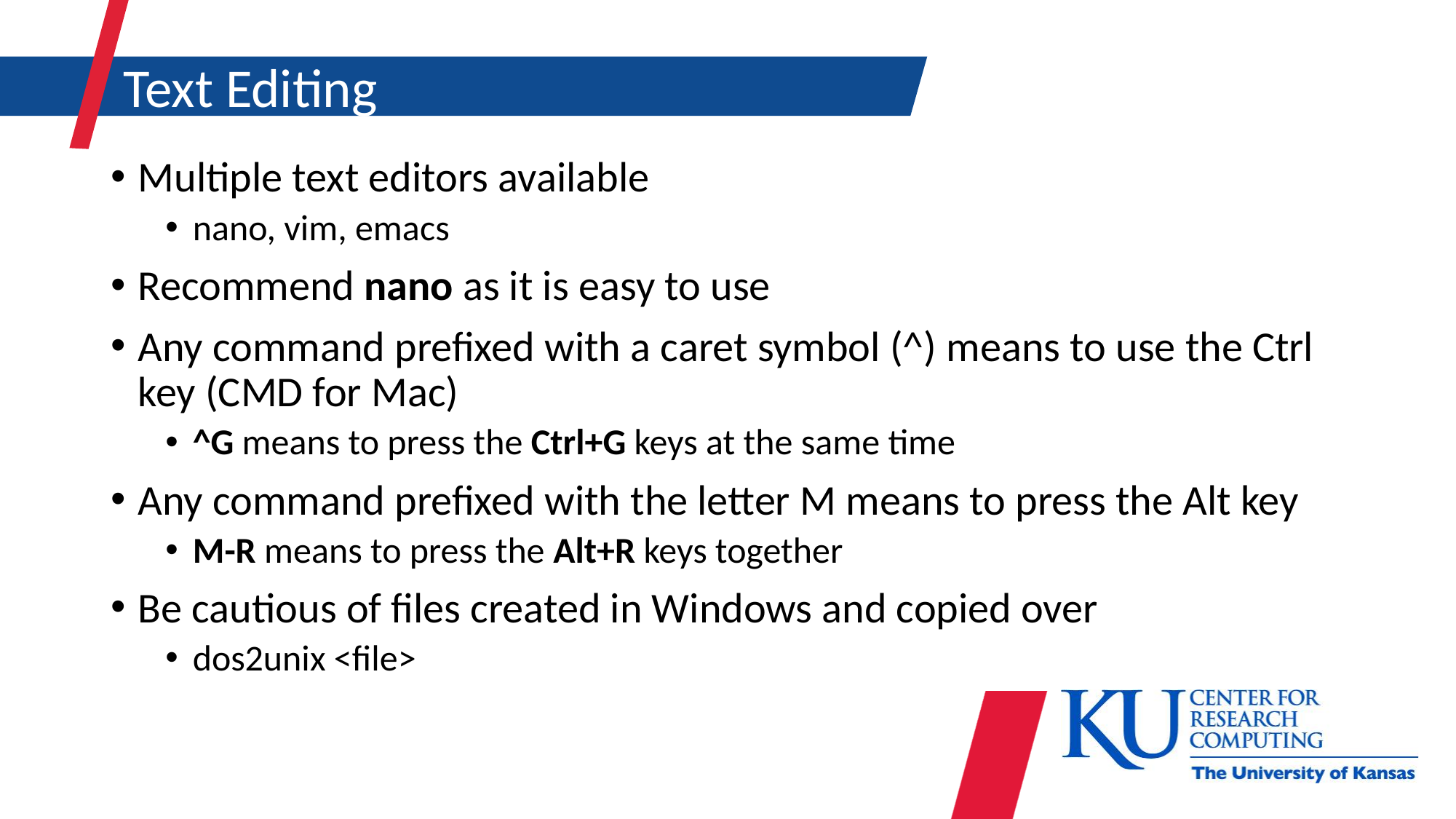

# Text Editing
Multiple text editors available
nano, vim, emacs
Recommend nano as it is easy to use
Any command prefixed with a caret symbol (^) means to use the Ctrl key (CMD for Mac)
^G means to press the Ctrl+G keys at the same time
Any command prefixed with the letter M means to press the Alt key
M-R means to press the Alt+R keys together
Be cautious of files created in Windows and copied over
dos2unix <file>